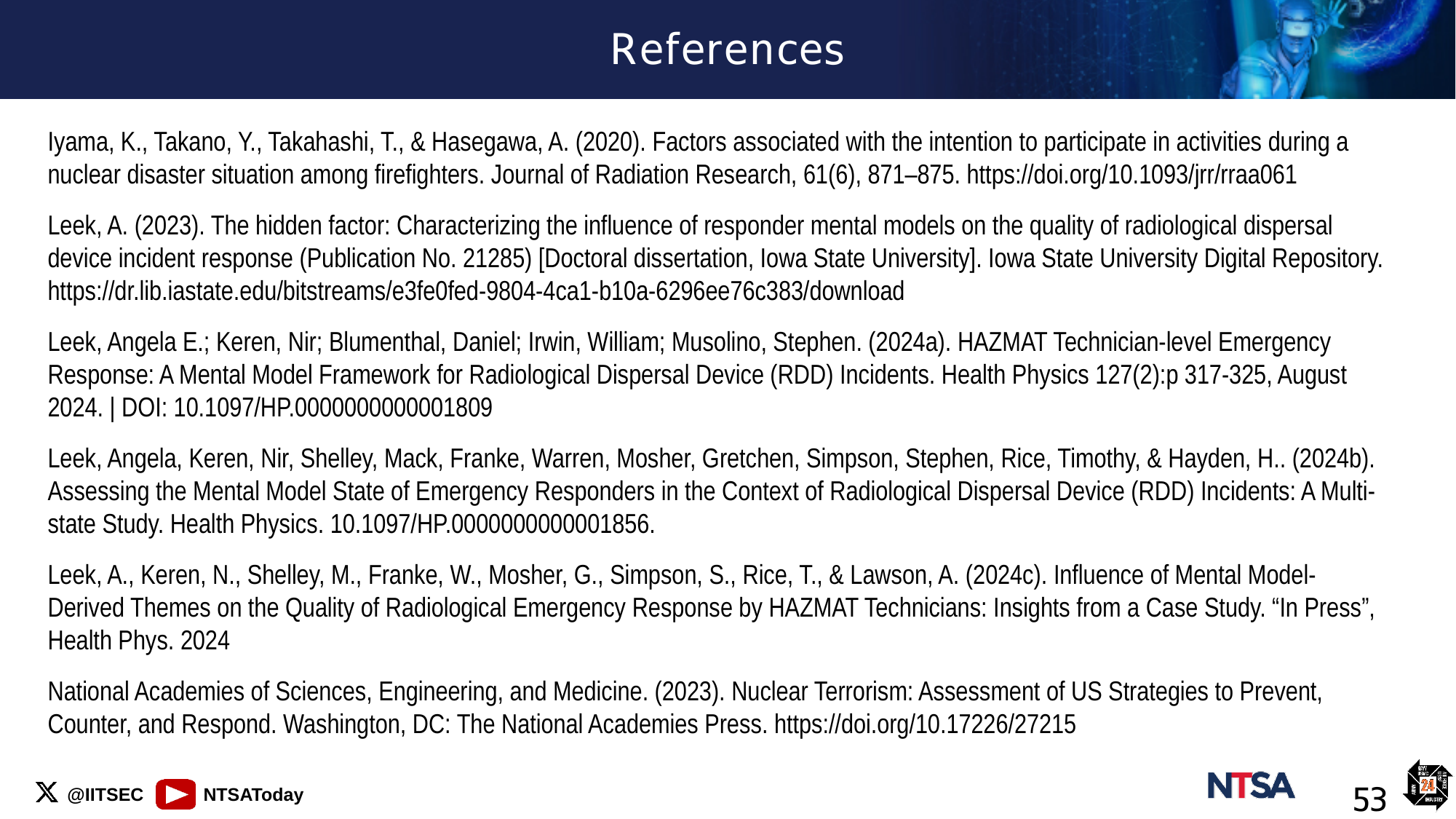

# References
Iyama, K., Takano, Y., Takahashi, T., & Hasegawa, A. (2020). Factors associated with the intention to participate in activities during a nuclear disaster situation among firefighters. Journal of Radiation Research, 61(6), 871–875. https://doi.org/10.1093/jrr/rraa061
Leek, A. (2023). The hidden factor: Characterizing the influence of responder mental models on the quality of radiological dispersal device incident response (Publication No. 21285) [Doctoral dissertation, Iowa State University]. Iowa State University Digital Repository. https://dr.lib.iastate.edu/bitstreams/e3fe0fed-9804-4ca1-b10a-6296ee76c383/download
Leek, Angela E.; Keren, Nir; Blumenthal, Daniel; Irwin, William; Musolino, Stephen. (2024a). HAZMAT Technician-level Emergency Response: A Mental Model Framework for Radiological Dispersal Device (RDD) Incidents. Health Physics 127(2):p 317-325, August 2024. | DOI: 10.1097/HP.0000000000001809
Leek, Angela, Keren, Nir, Shelley, Mack, Franke, Warren, Mosher, Gretchen, Simpson, Stephen, Rice, Timothy, & Hayden, H.. (2024b). Assessing the Mental Model State of Emergency Responders in the Context of Radiological Dispersal Device (RDD) Incidents: A Multi-state Study. Health Physics. 10.1097/HP.0000000000001856.
Leek, A., Keren, N., Shelley, M., Franke, W., Mosher, G., Simpson, S., Rice, T., & Lawson, A. (2024c). Influence of Mental Model-Derived Themes on the Quality of Radiological Emergency Response by HAZMAT Technicians: Insights from a Case Study. “In Press”, Health Phys. 2024
National Academies of Sciences, Engineering, and Medicine. (2023). Nuclear Terrorism: Assessment of US Strategies to Prevent, Counter, and Respond. Washington, DC: The National Academies Press. https://doi.org/10.17226/27215
53